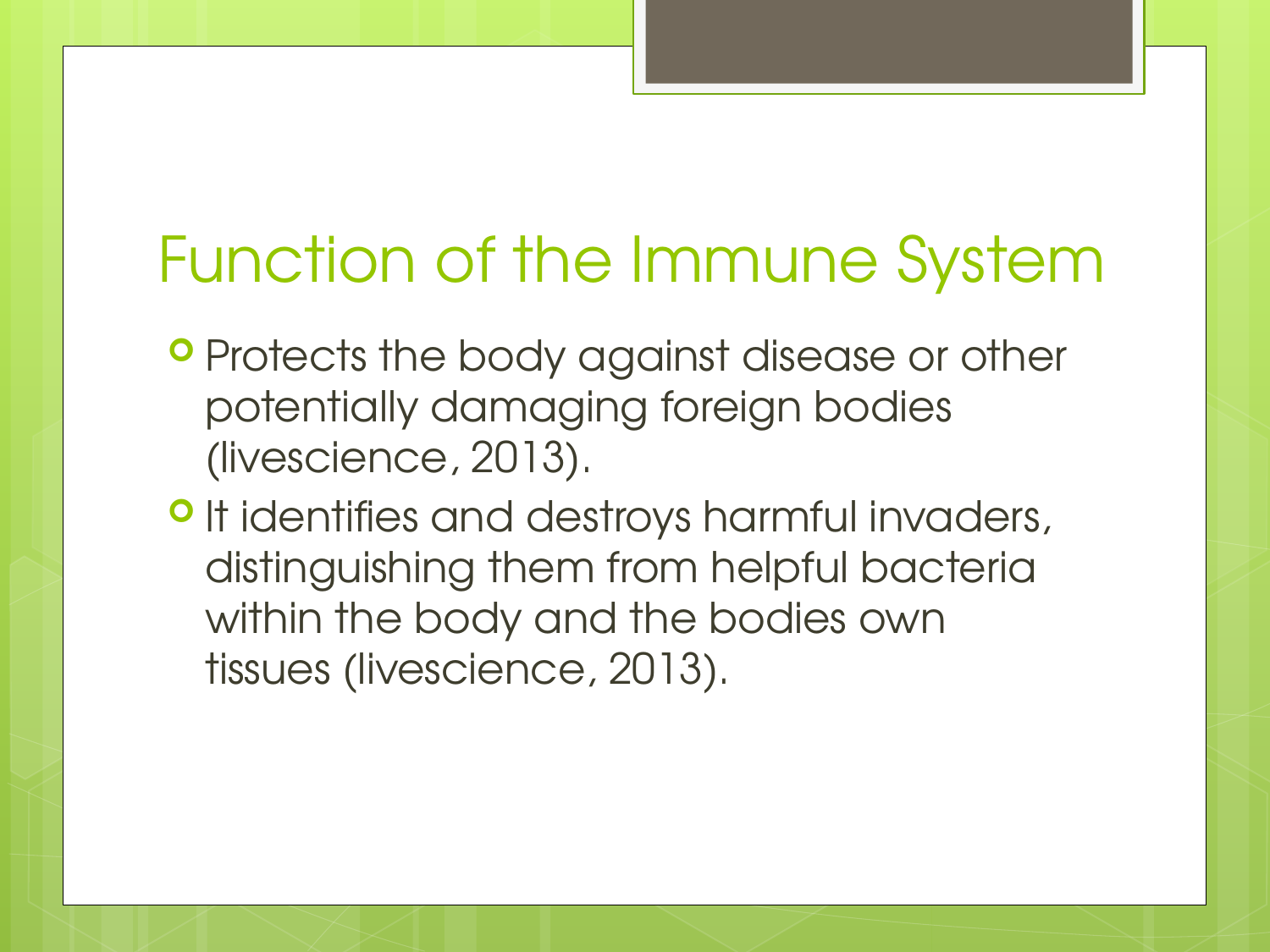

# Function of the Immune System
Protects the body against disease or other potentially damaging foreign bodies (livescience, 2013).
It identifies and destroys harmful invaders, distinguishing them from helpful bacteria within the body and the bodies own tissues (livescience, 2013).